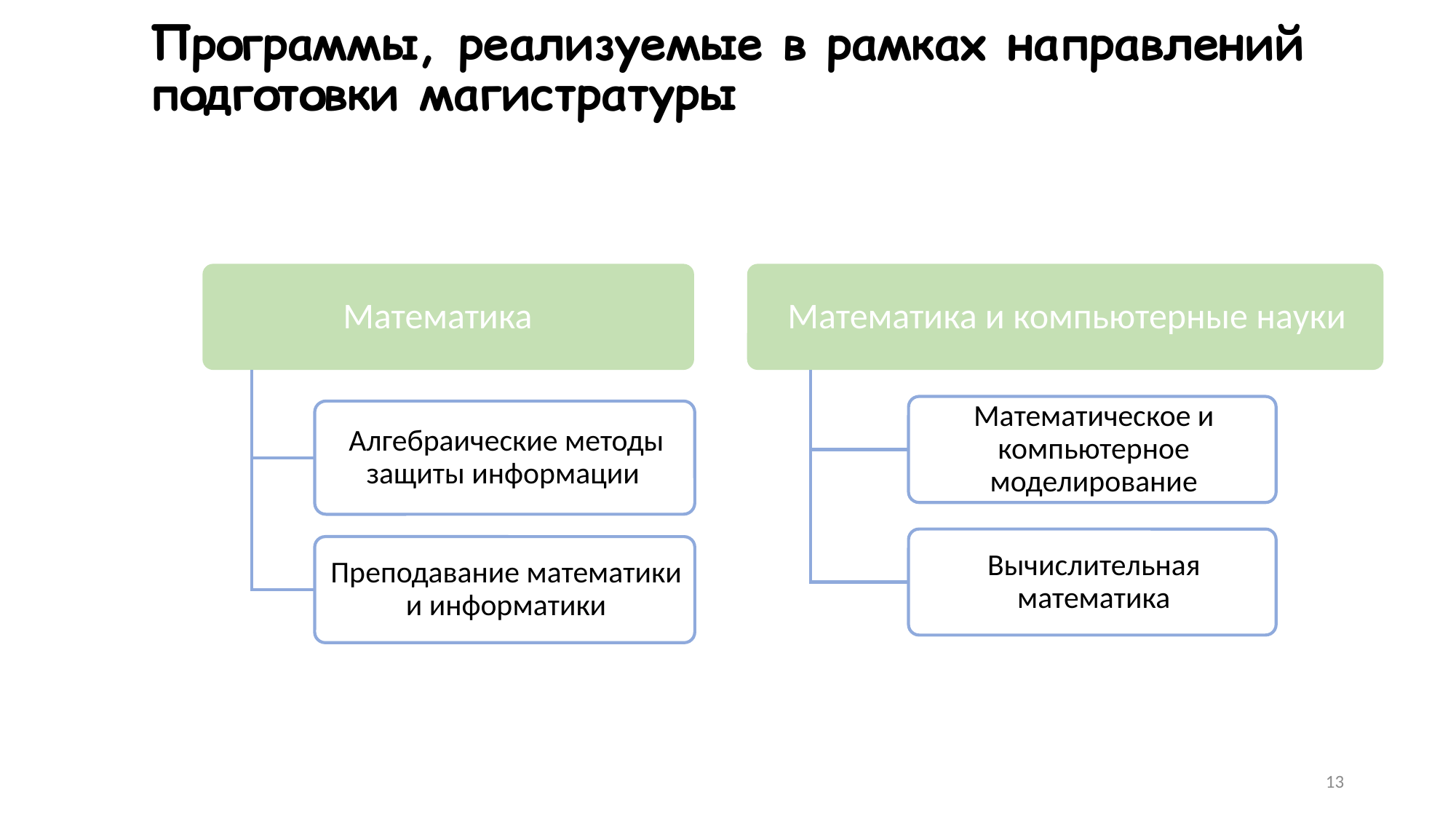

# Программы, реализуемые в рамках направлений подготовки магистратуры
Математика
Алгебраические методы защиты информации
Преподавание математики и информатики
Математика и компьютерные науки
Математическое и компьютерное моделирование
Вычислительная математика
13